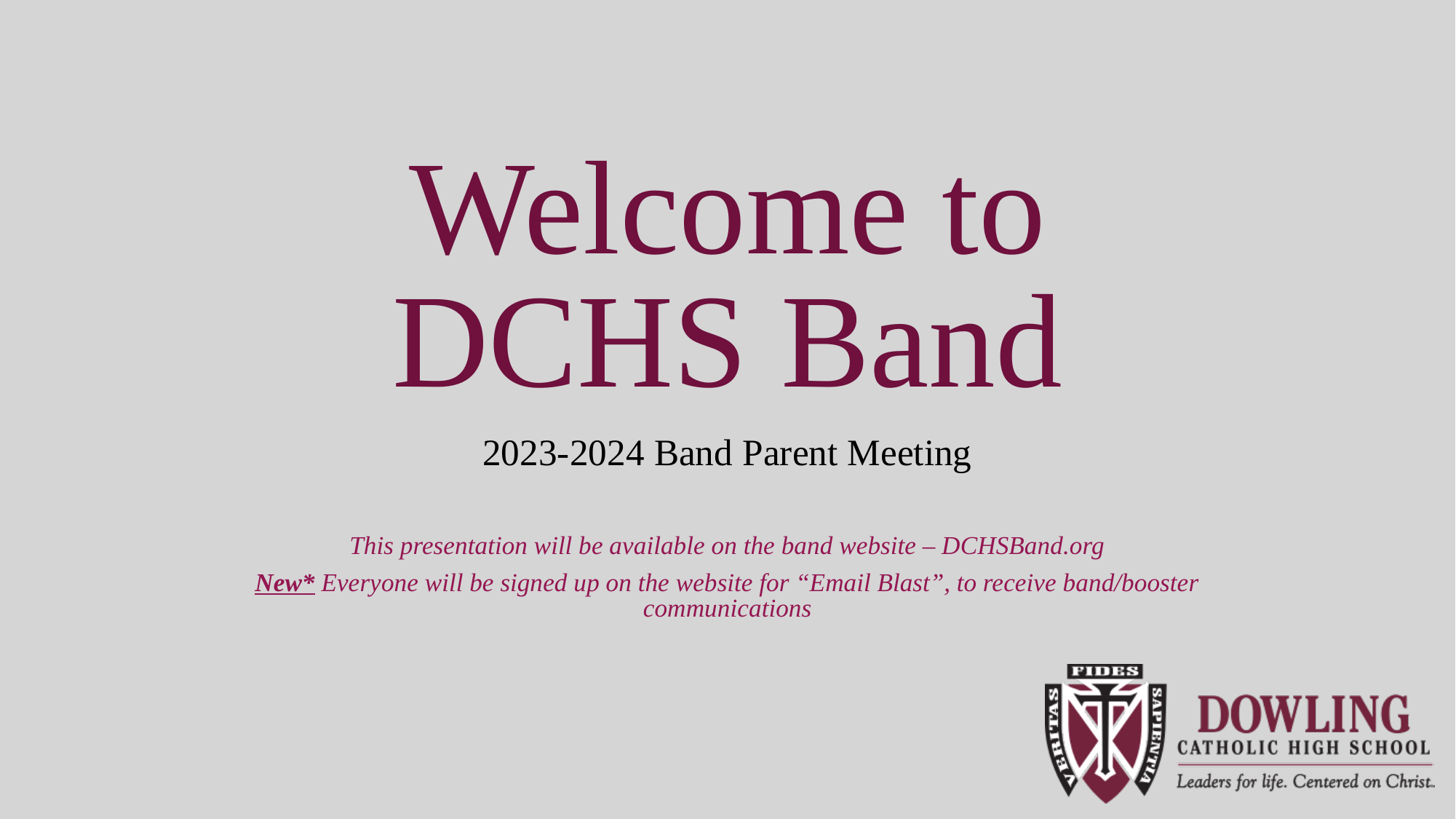

# Welcome to DCHS Band
2023-2024 Band Parent Meeting

This presentation will be available on the band website – DCHSBand.org
New* Everyone will be signed up on the website for “Email Blast”, to receive band/booster communications